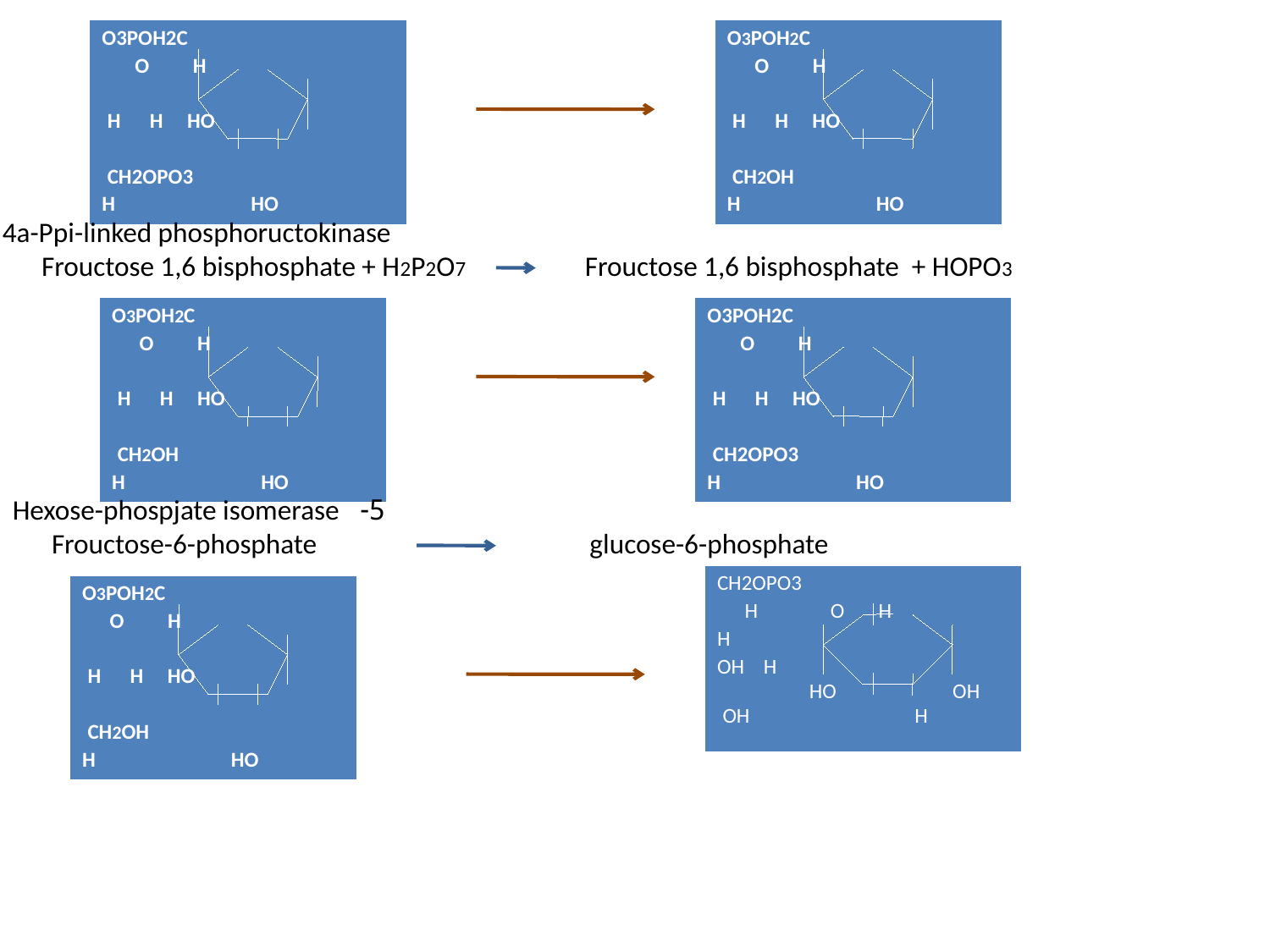

| O3POH2C O H H H HO CH2OPO3 H HO |
| --- |
| O3POH2C O H H H HO CH2OH H HO |
| --- |
4a-Ppi-linked phosphoructokinase
     Frouctose 1,6 bisphosphate + H2P2O7                   Frouctose 1,6 bisphosphate  + HOPO3
| O3POH2C O H H H HO CH2OH H HO |
| --- |
| O3POH2C O H H H HO CH2OPO3 H HO |
| --- |
5- Hexose-phospjate isomerase
     Frouctose-6-phosphate                                           glucose-6-phosphate
| CH2OPO3 H O H H OH H HO OH OH H |
| --- |
| O3POH2C O H H H HO CH2OH H HO |
| --- |